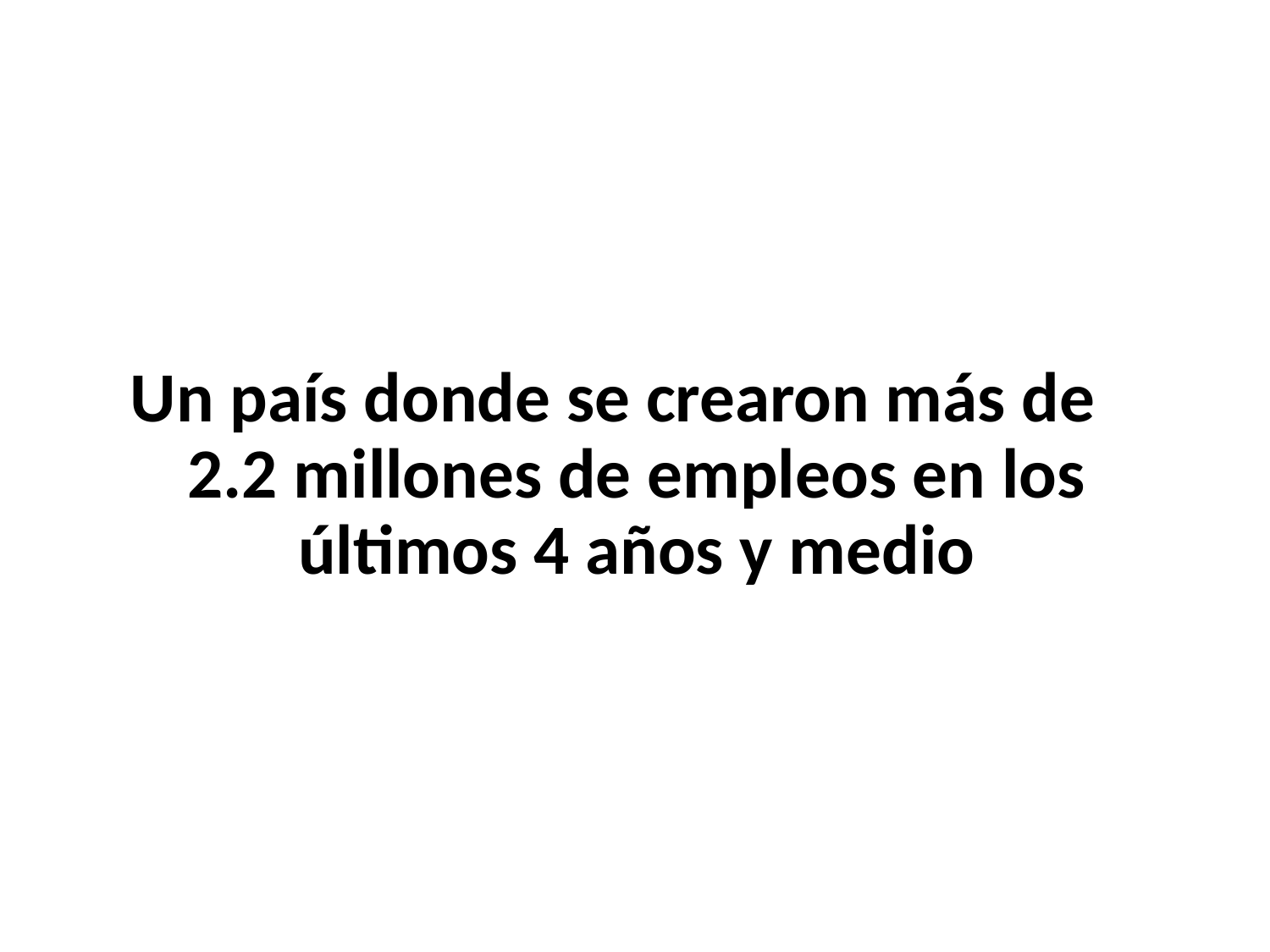

Un país donde se crearon más de 2.2 millones de empleos en los últimos 4 años y medio